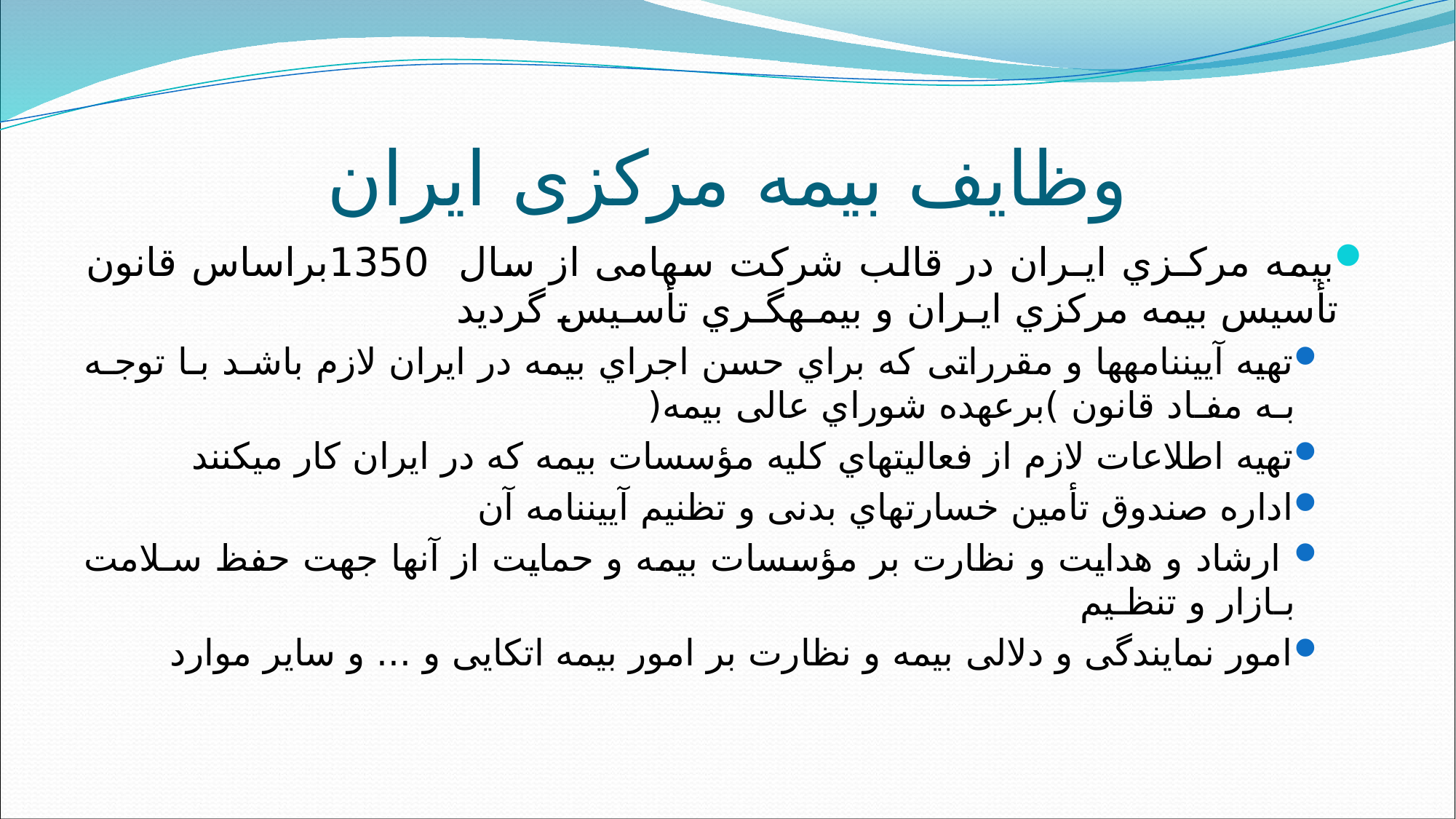

# وظایف بیمه مرکزی ایران
بیمه مرکـزي ایـران در قالب شرکت سهامی از سال  1350براساس قانون تأسیس بیمه مرکزي ایـران و بیمـهگـري تأسـیس گردید
تهیه آییننامهها و مقرراتی که براي حسن اجراي بیمه در ایران لازم باشـد بـا توجـه بـه مفـاد قانون )برعهده شوراي عالی بیمه(
تهیه اطلاعات لازم از فعالیتهاي کلیه مؤسسات بیمه که در ایران کار میکنند
اداره صندوق تأمین خسارتهاي بدنی و تظنیم آییننامه آن
 ارشاد و هدایت و نظارت بر مؤسسات بیمه و حمایت از آنها جهت حفظ سـلامت بـازار و تنظـیم
امور نمایندگی و دلالی بیمه و نظارت بر امور بیمه اتکایی و ... و سایر موارد